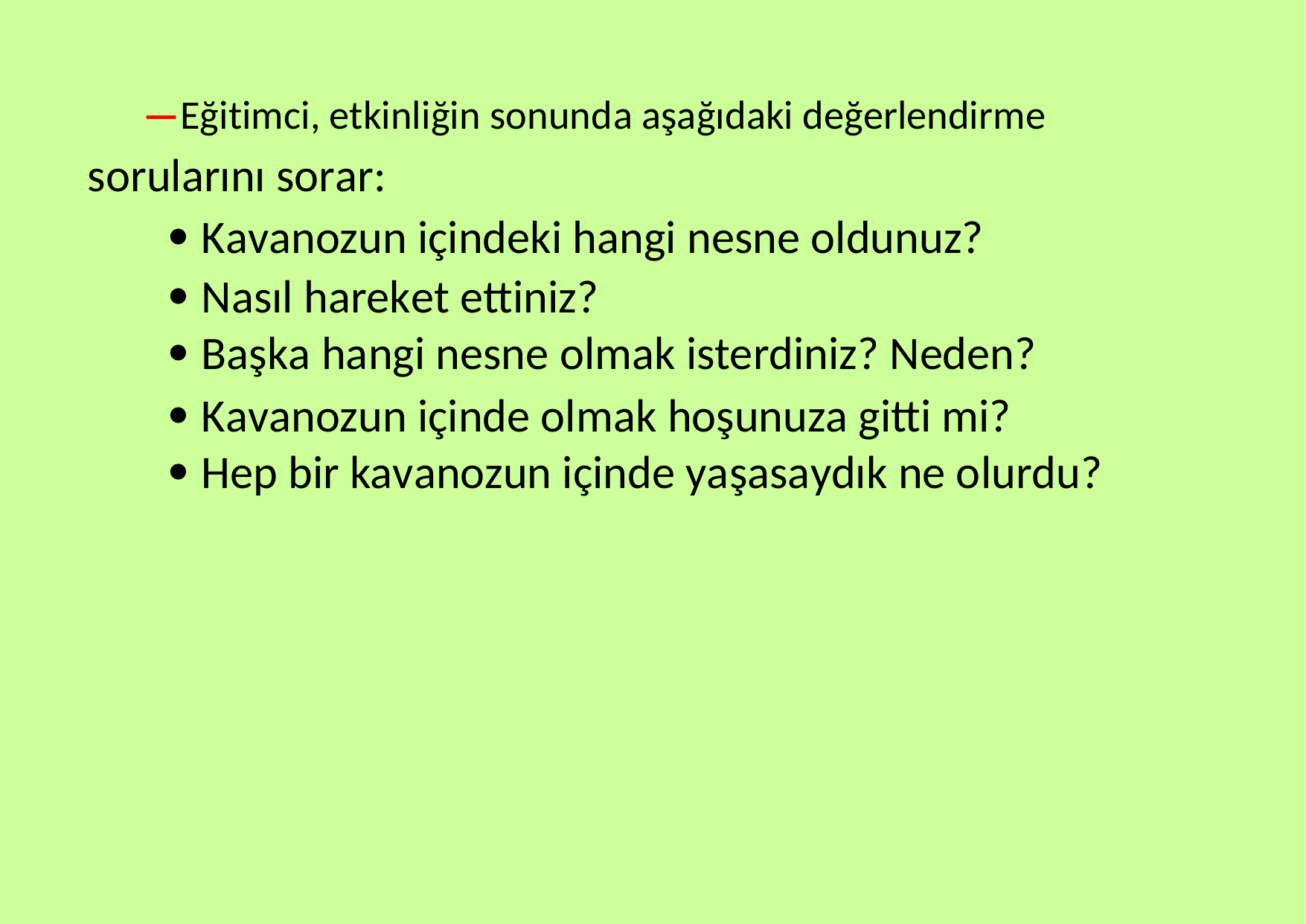

—Eğitimci, etkinliğin sonunda aşağıdaki değerlendirme
sorularını sorar:
• Kavanozun içindeki hangi nesne oldunuz?
• Nasıl hareket ettiniz?
• Başka hangi nesne olmak isterdiniz? Neden?
• Kavanozun içinde olmak hoşunuza gitti mi?
• Hep bir kavanozun içinde yaşasaydık ne olurdu?